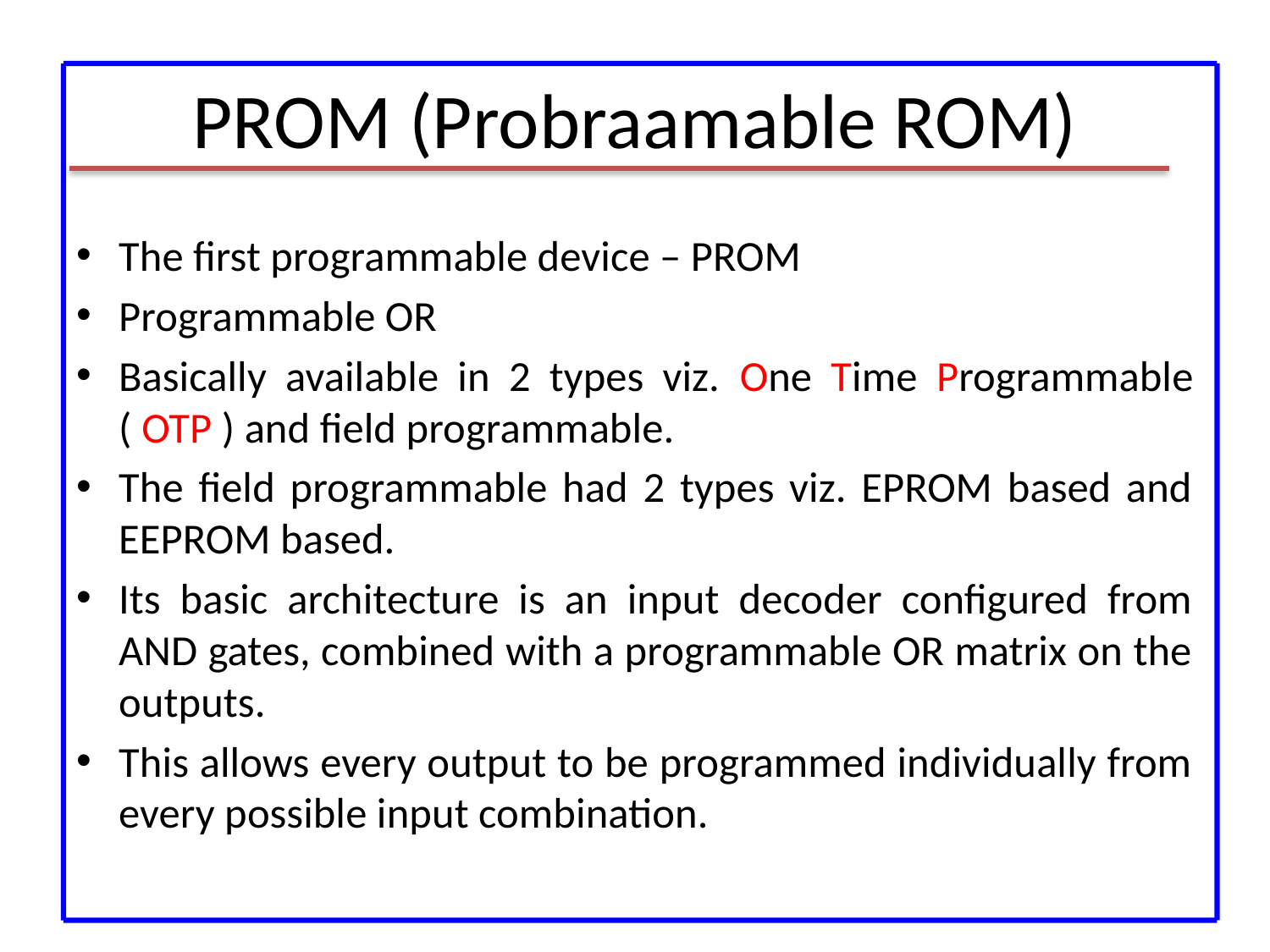

# PROM (Probraamable ROM)

The first programmable device – PROM
Programmable OR
Basically available in 2 types viz. One Time Programmable ( OTP ) and field programmable.
The field programmable had 2 types viz. EPROM based and EEPROM based.
Its basic architecture is an input decoder configured from AND gates, combined with a programmable OR matrix on the outputs.
This allows every output to be programmed individually from every possible input combination.